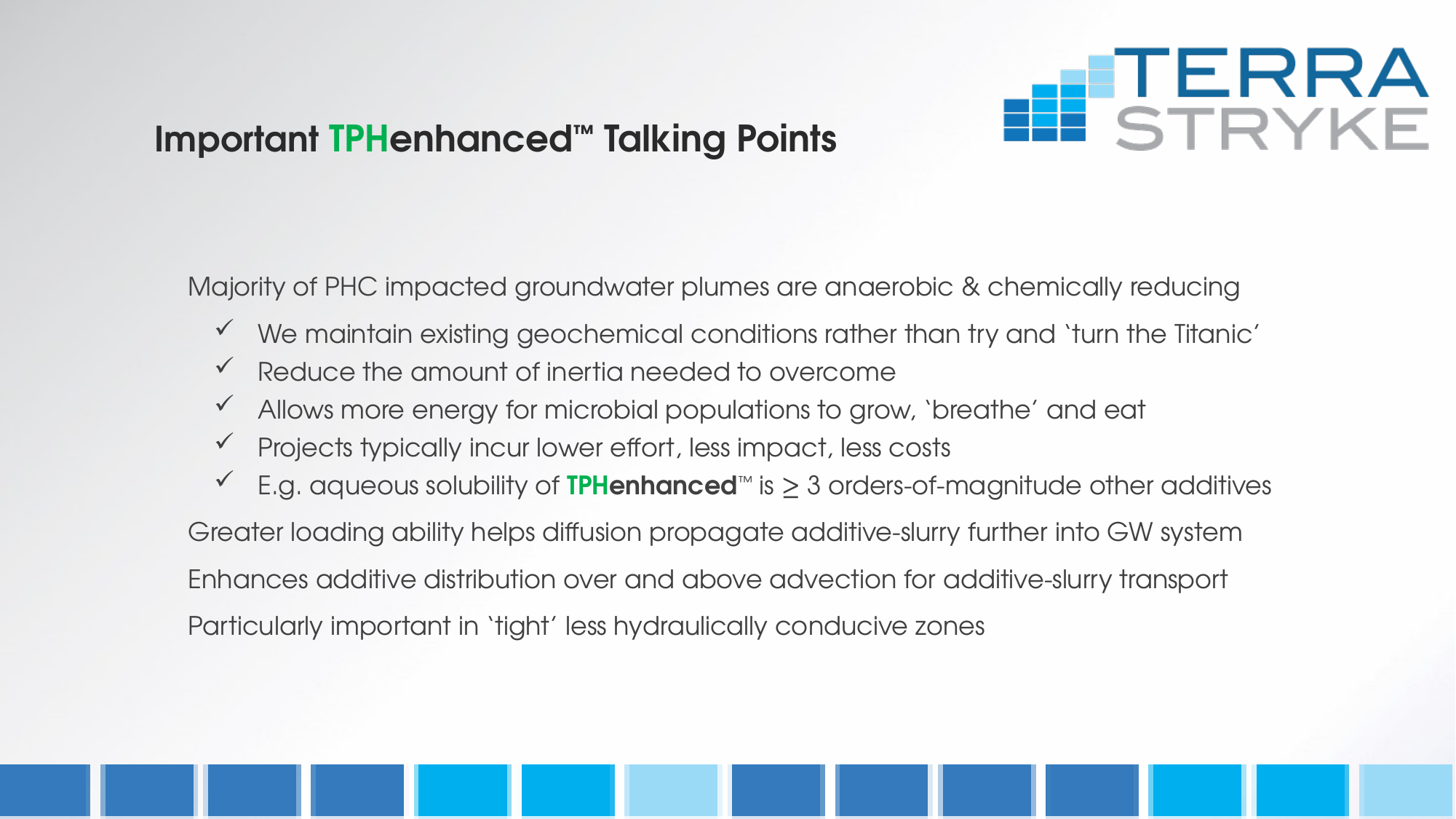

Important TPHenhanced™ Talking Points
Majority of PHC impacted groundwater plumes are anaerobic & chemically reducing
We maintain existing geochemical conditions rather than try and ‘turn the Titanic’
Reduce the amount of inertia needed to overcome
Allows more energy for microbial populations to grow, ‘breathe’ and eat
Projects typically incur lower effort, less impact, less costs
E.g. aqueous solubility of TPHenhanced™ is ≥ 3 orders-of-magnitude other additives
Greater loading ability helps diffusion propagate additive-slurry further into GW system
Enhances additive distribution over and above advection for additive-slurry transport
Particularly important in ‘tight’ less hydraulically conducive zones